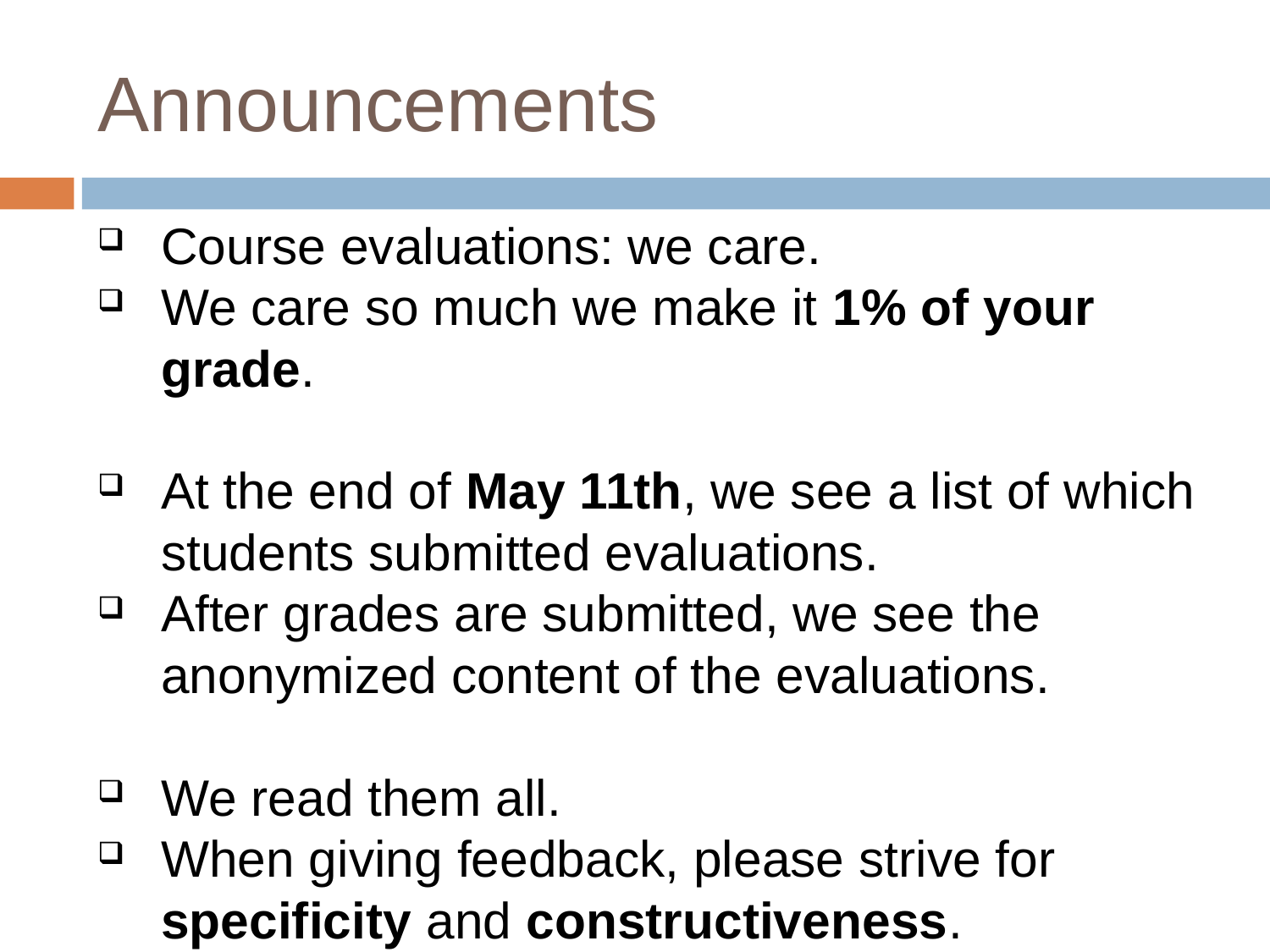

Announcements
Course evaluations: we care.
We care so much we make it 1% of your grade.

At the end of May 11th, we see a list of which students submitted evaluations.
After grades are submitted, we see the anonymized content of the evaluations.

We read them all.
When giving feedback, please strive for specificity and constructiveness.